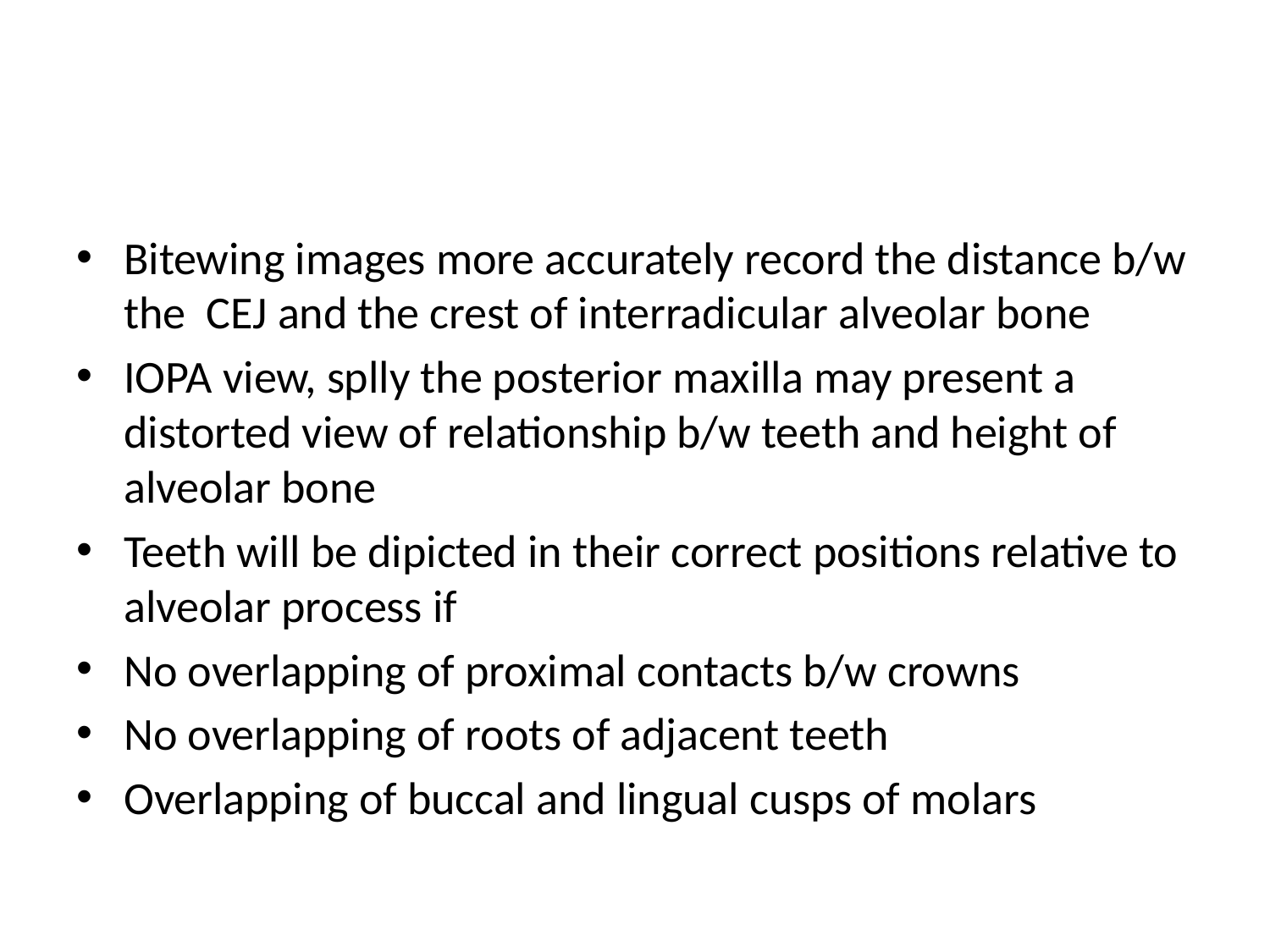

#
Bitewing images more accurately record the distance b/w the  CEJ and the crest of interradicular alveolar bone
IOPA view, splly the posterior maxilla may present a distorted view of relationship b/w teeth and height of alveolar bone
Teeth will be dipicted in their correct positions relative to alveolar process if
No overlapping of proximal contacts b/w crowns
No overlapping of roots of adjacent teeth
Overlapping of buccal and lingual cusps of molars